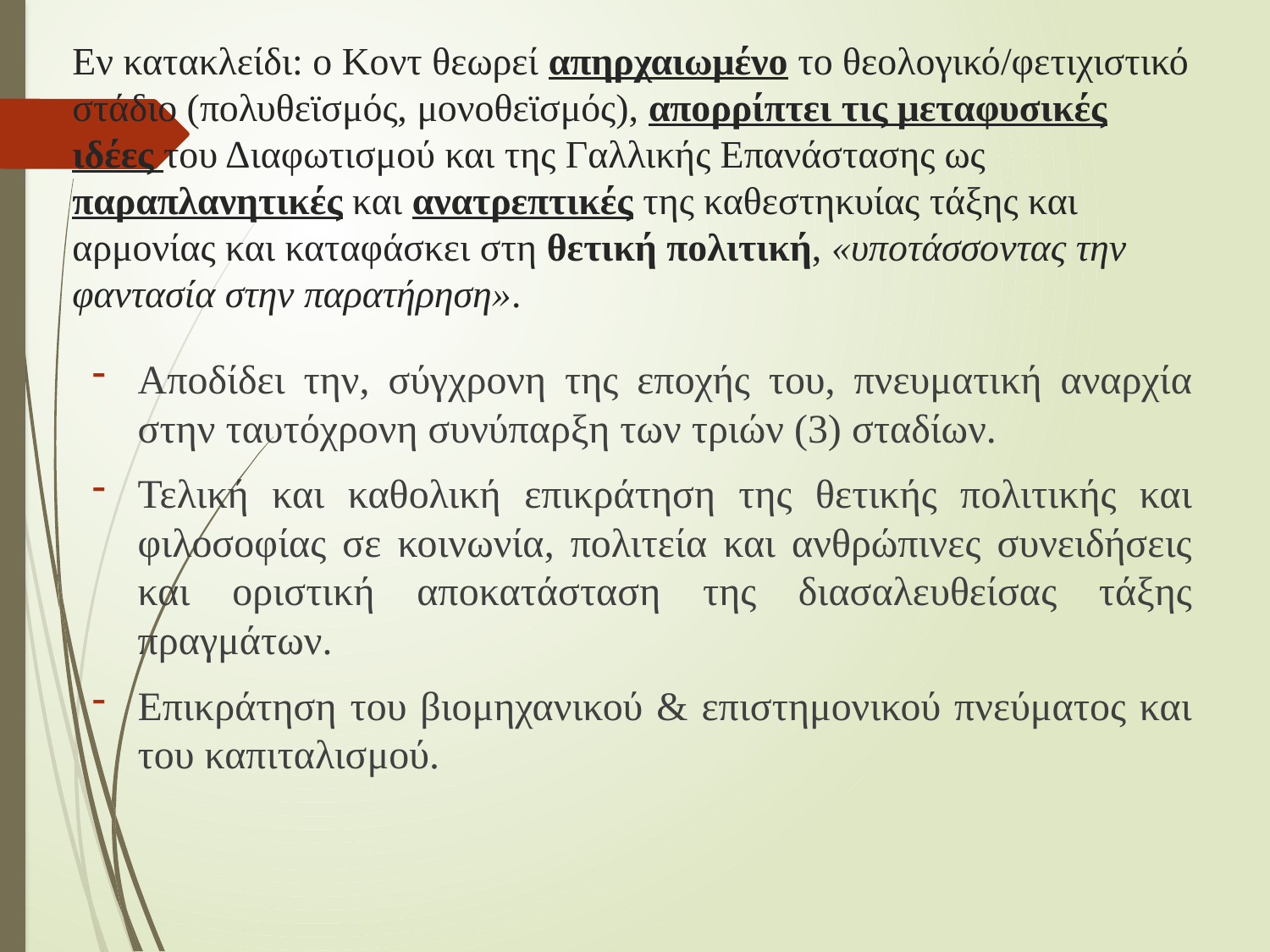

# Εν κατακλείδι: ο Κοντ θεωρεί απηρχαιωμένο το θεολογικό/φετιχιστικό στάδιο (πολυθεϊσμός, μονοθεϊσμός), απορρίπτει τις μεταφυσικές ιδέες του Διαφωτισμού και της Γαλλικής Επανάστασης ως παραπλανητικές και ανατρεπτικές της καθεστηκυίας τάξης και αρμονίας και καταφάσκει στη θετική πολιτική, «υποτάσσοντας την φαντασία στην παρατήρηση».
Αποδίδει την, σύγχρονη της εποχής του, πνευματική αναρχία στην ταυτόχρονη συνύπαρξη των τριών (3) σταδίων.
Τελική και καθολική επικράτηση της θετικής πολιτικής και φιλοσοφίας σε κοινωνία, πολιτεία και ανθρώπινες συνειδήσεις και οριστική αποκατάσταση της διασαλευθείσας τάξης πραγμάτων.
Επικράτηση του βιομηχανικού & επιστημονικού πνεύματος και του καπιταλισμού.